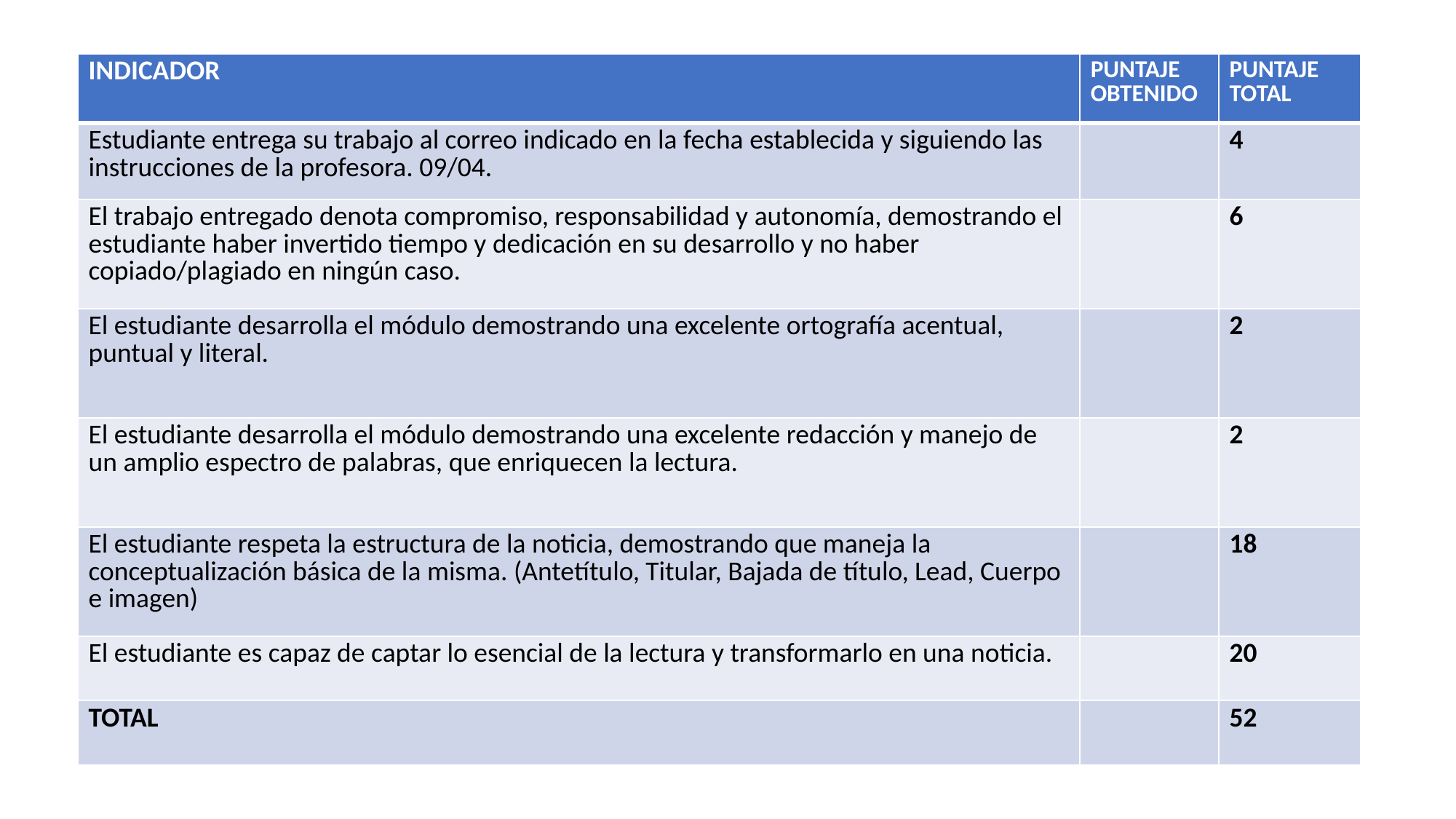

| INDICADOR | PUNTAJE OBTENIDO | PUNTAJE TOTAL |
| --- | --- | --- |
| Estudiante entrega su trabajo al correo indicado en la fecha establecida y siguiendo las instrucciones de la profesora. 09/04. |  | 4 |
| El trabajo entregado denota compromiso, responsabilidad y autonomía, demostrando el estudiante haber invertido tiempo y dedicación en su desarrollo y no haber copiado/plagiado en ningún caso. |  | 6 |
| El estudiante desarrolla el módulo demostrando una excelente ortografía acentual, puntual y literal. |  | 2 |
| El estudiante desarrolla el módulo demostrando una excelente redacción y manejo de un amplio espectro de palabras, que enriquecen la lectura. |  | 2 |
| El estudiante respeta la estructura de la noticia, demostrando que maneja la conceptualización básica de la misma. (Antetítulo, Titular, Bajada de título, Lead, Cuerpo e imagen) |  | 18 |
| El estudiante es capaz de captar lo esencial de la lectura y transformarlo en una noticia. |  | 20 |
| TOTAL |  | 52 |